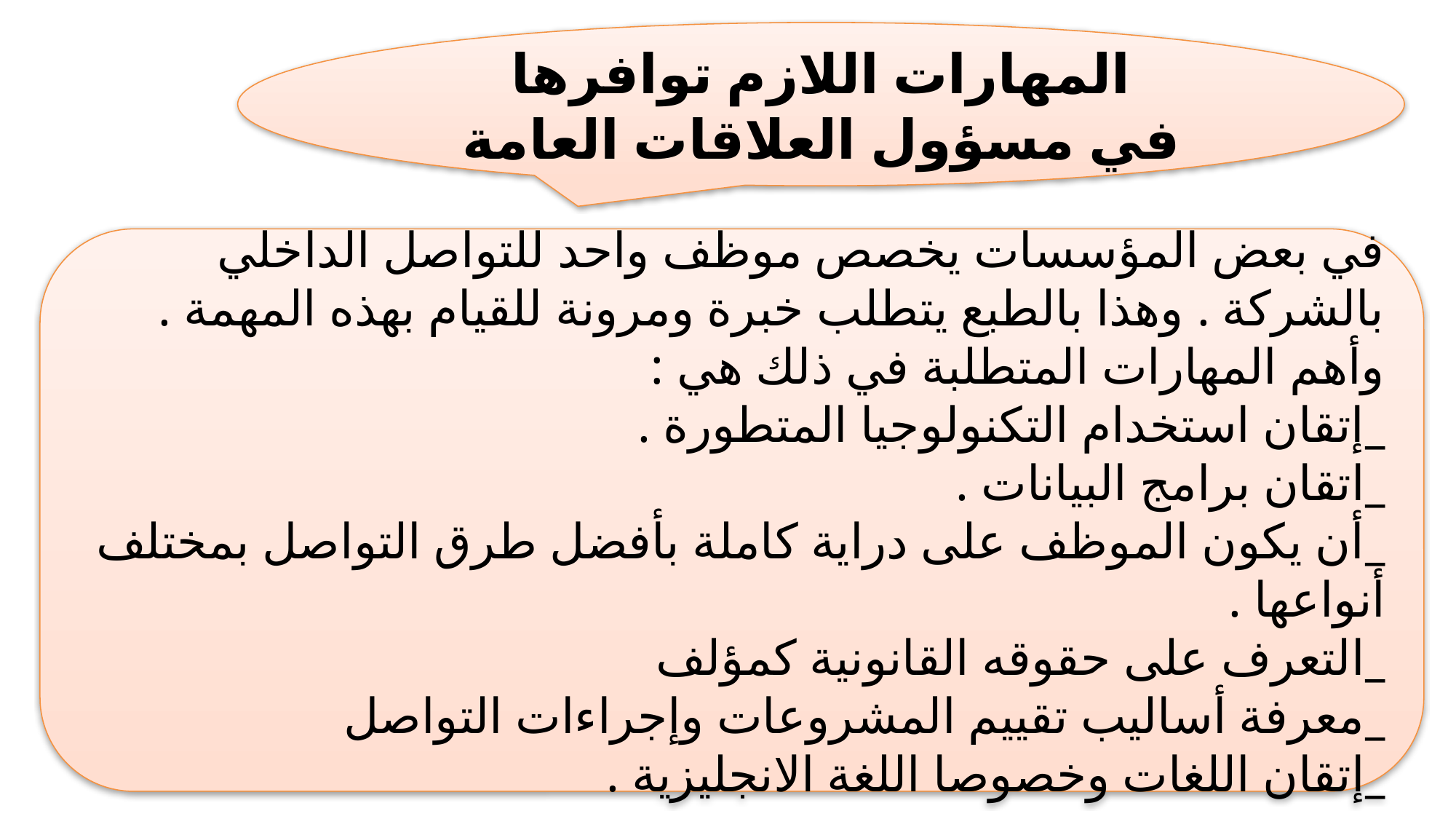

المهارات اللازم توافرها في مسؤول العلاقات العامة
في بعض المؤسسات يخصص موظف واحد للتواصل الداخلي بالشركة . وهذا بالطبع يتطلب خبرة ومرونة للقيام بهذه المهمة . وأهم المهارات المتطلبة في ذلك هي :
_إتقان استخدام التكنولوجيا المتطورة .
_اتقان برامج البيانات .
_أن يكون الموظف على دراية كاملة بأفضل طرق التواصل بمختلف أنواعها .
_التعرف على حقوقه القانونية كمؤلف
_معرفة أساليب تقييم المشروعات وإجراءات التواصل
_إتقان اللغات وخصوصا اللغة الانجليزية .